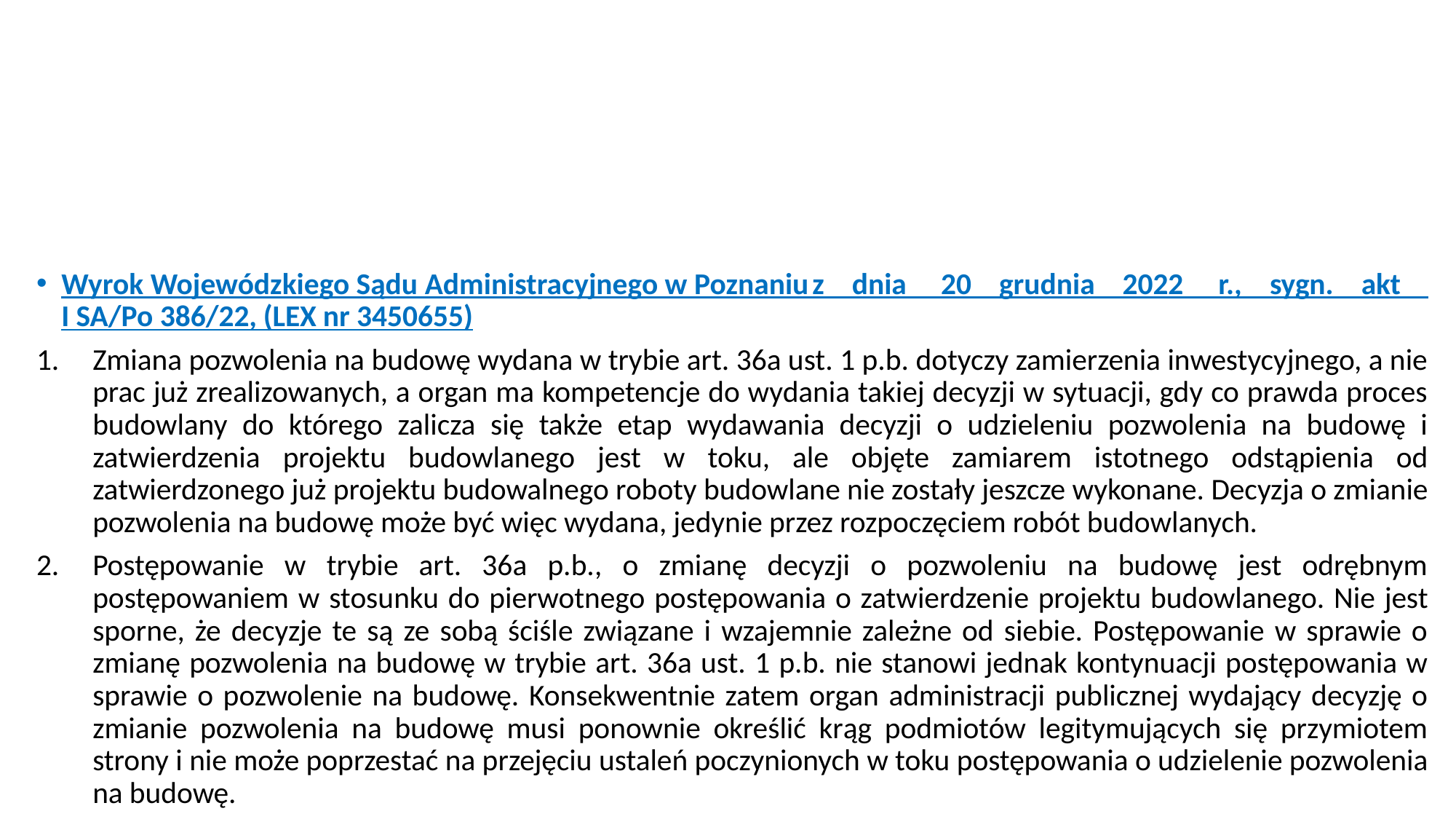

#

Wyrok Wojewódzkiego Sądu Administracyjnego w Poznaniu z dnia  20 grudnia 2022  r., sygn. akt  I SA/Po 386/22, (LEX nr 3450655)
Zmiana pozwolenia na budowę wydana w trybie art. 36a ust. 1 p.b. dotyczy zamierzenia inwestycyjnego, a nie prac już zrealizowanych, a organ ma kompetencje do wydania takiej decyzji w sytuacji, gdy co prawda proces budowlany do którego zalicza się także etap wydawania decyzji o udzieleniu pozwolenia na budowę i zatwierdzenia projektu budowlanego jest w toku, ale objęte zamiarem istotnego odstąpienia od zatwierdzonego już projektu budowalnego roboty budowlane nie zostały jeszcze wykonane. Decyzja o zmianie pozwolenia na budowę może być więc wydana, jedynie przez rozpoczęciem robót budowlanych.
Postępowanie w trybie art. 36a p.b., o zmianę decyzji o pozwoleniu na budowę jest odrębnym postępowaniem w stosunku do pierwotnego postępowania o zatwierdzenie projektu budowlanego. Nie jest sporne, że decyzje te są ze sobą ściśle związane i wzajemnie zależne od siebie. Postępowanie w sprawie o zmianę pozwolenia na budowę w trybie art. 36a ust. 1 p.b. nie stanowi jednak kontynuacji postępowania w sprawie o pozwolenie na budowę. Konsekwentnie zatem organ administracji publicznej wydający decyzję o zmianie pozwolenia na budowę musi ponownie określić krąg podmiotów legitymujących się przymiotem strony i nie może poprzestać na przejęciu ustaleń poczynionych w toku postępowania o udzielenie pozwolenia na budowę.